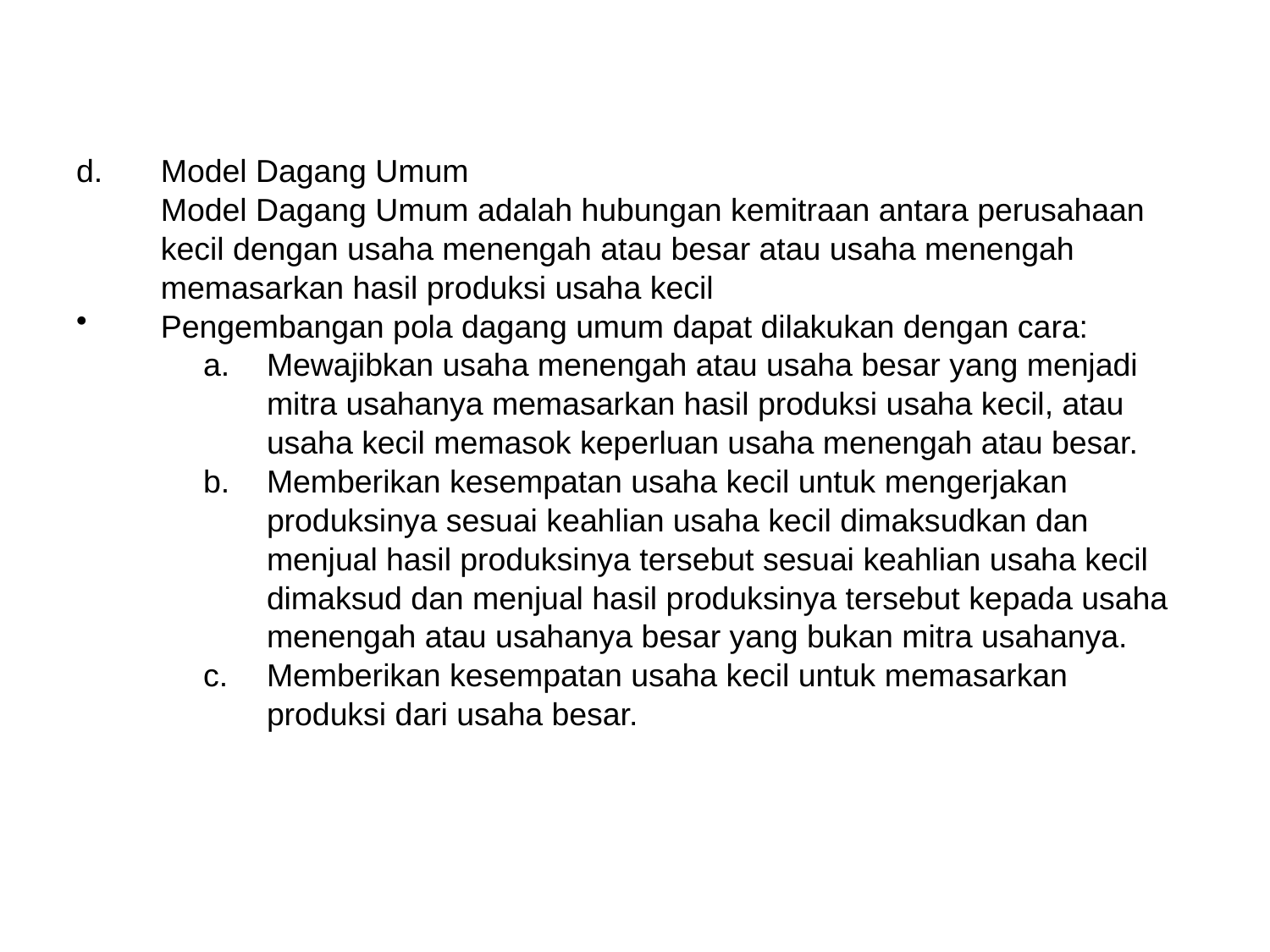

Model Dagang Umum
	Model Dagang Umum adalah hubungan kemitraan antara perusahaan kecil dengan usaha menengah atau besar atau usaha menengah memasarkan hasil produksi usaha kecil
Pengembangan pola dagang umum dapat dilakukan dengan cara:
Mewajibkan usaha menengah atau usaha besar yang menjadi mitra usahanya memasarkan hasil produksi usaha kecil, atau usaha kecil memasok keperluan usaha menengah atau besar.
Memberikan kesempatan usaha kecil untuk mengerjakan produksinya sesuai keahlian usaha kecil dimaksudkan dan menjual hasil produksinya tersebut sesuai keahlian usaha kecil dimaksud dan menjual hasil produksinya tersebut kepada usaha menengah atau usahanya besar yang bukan mitra usahanya.
Memberikan kesempatan usaha kecil untuk memasarkan produksi dari usaha besar.